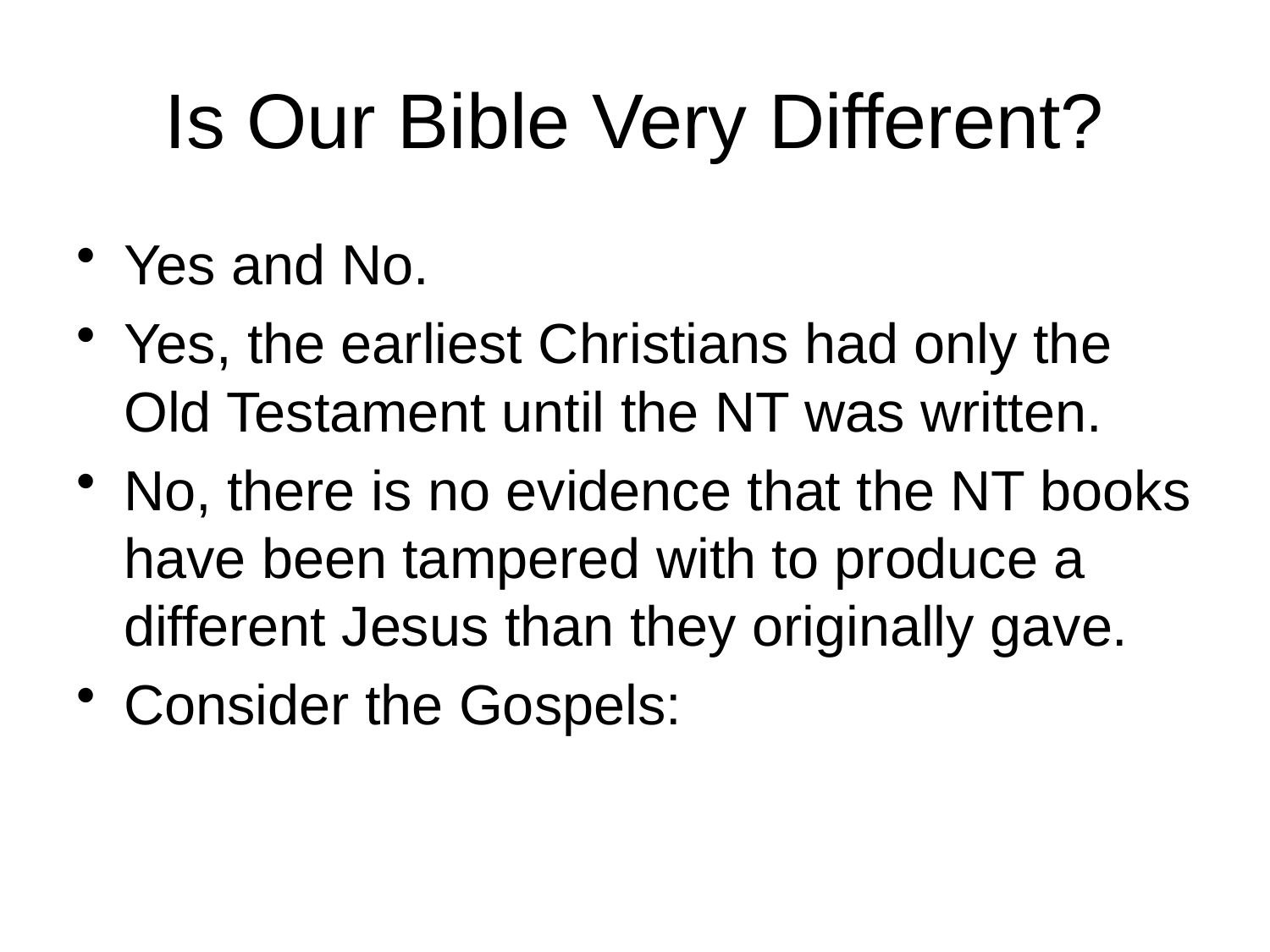

# Is Our Bible Very Different?
Yes and No.
Yes, the earliest Christians had only the Old Testament until the NT was written.
No, there is no evidence that the NT books have been tampered with to produce a different Jesus than they originally gave.
Consider the Gospels: